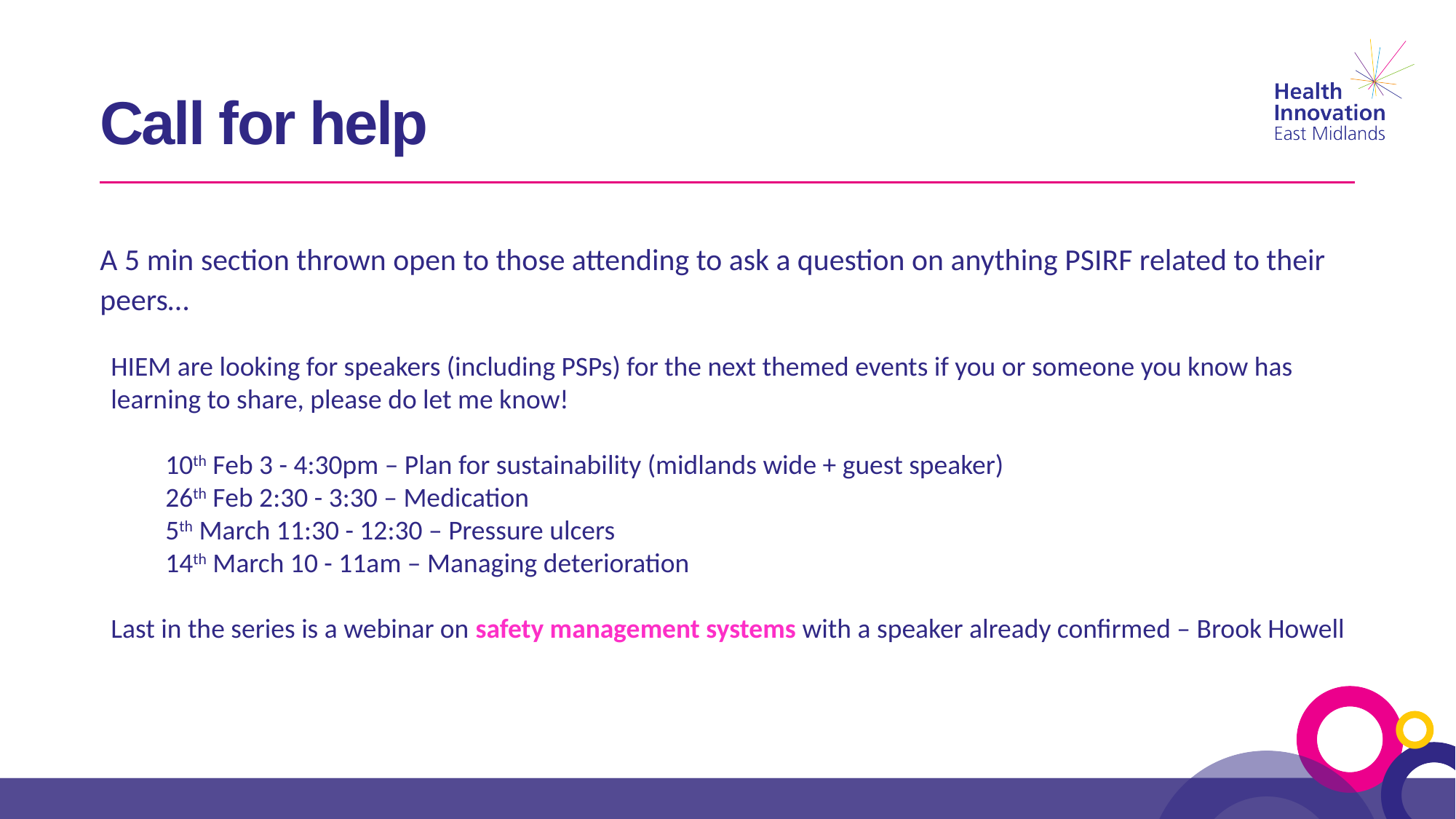

# Call for help
A 5 min section thrown open to those attending to ask a question on anything PSIRF related to their peers…

HIEM are looking for speakers (including PSPs) for the next themed events if you or someone you know has learning to share, please do let me know!
10th Feb 3 - 4:30pm – Plan for sustainability (midlands wide + guest speaker)
26th Feb 2:30 - 3:30 – Medication
5th March 11:30 - 12:30 – Pressure ulcers
14th March 10 - 11am – Managing deterioration

Last in the series is a webinar on safety management systems with a speaker already confirmed – Brook Howell